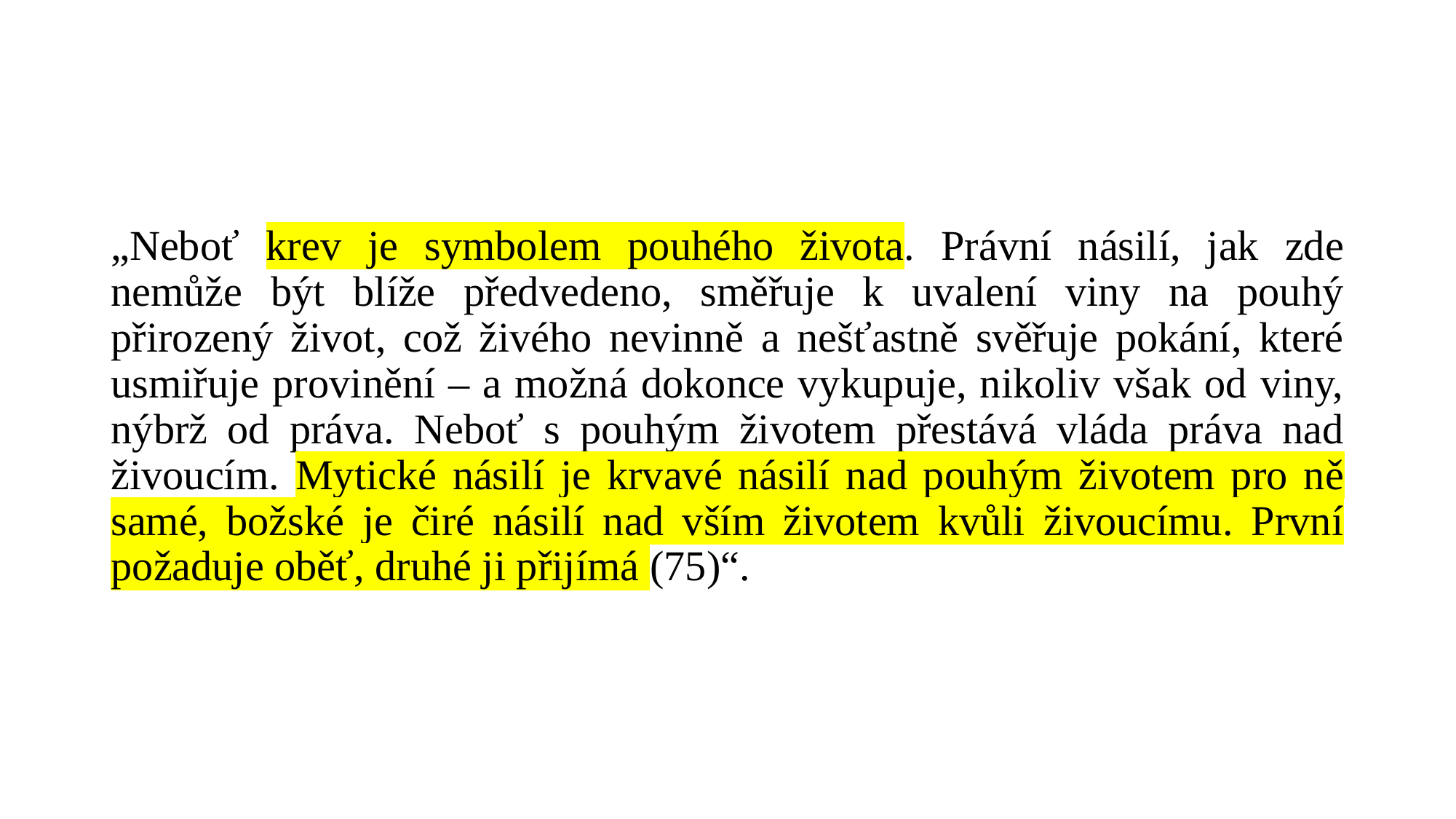

#
„Neboť krev je symbolem pouhého života. Právní násilí, jak zde nemůže být blíže předvedeno, směřuje k uvalení viny na pouhý přirozený život, což živého nevinně a nešťastně svěřuje pokání, které usmiřuje provinění – a možná dokonce vykupuje, nikoliv však od viny, nýbrž od práva. Neboť s pouhým životem přestává vláda práva nad živoucím. Mytické násilí je krvavé násilí nad pouhým životem pro ně samé, božské je čiré násilí nad vším životem kvůli živoucímu. První požaduje oběť, druhé ji přijímá (75)“.